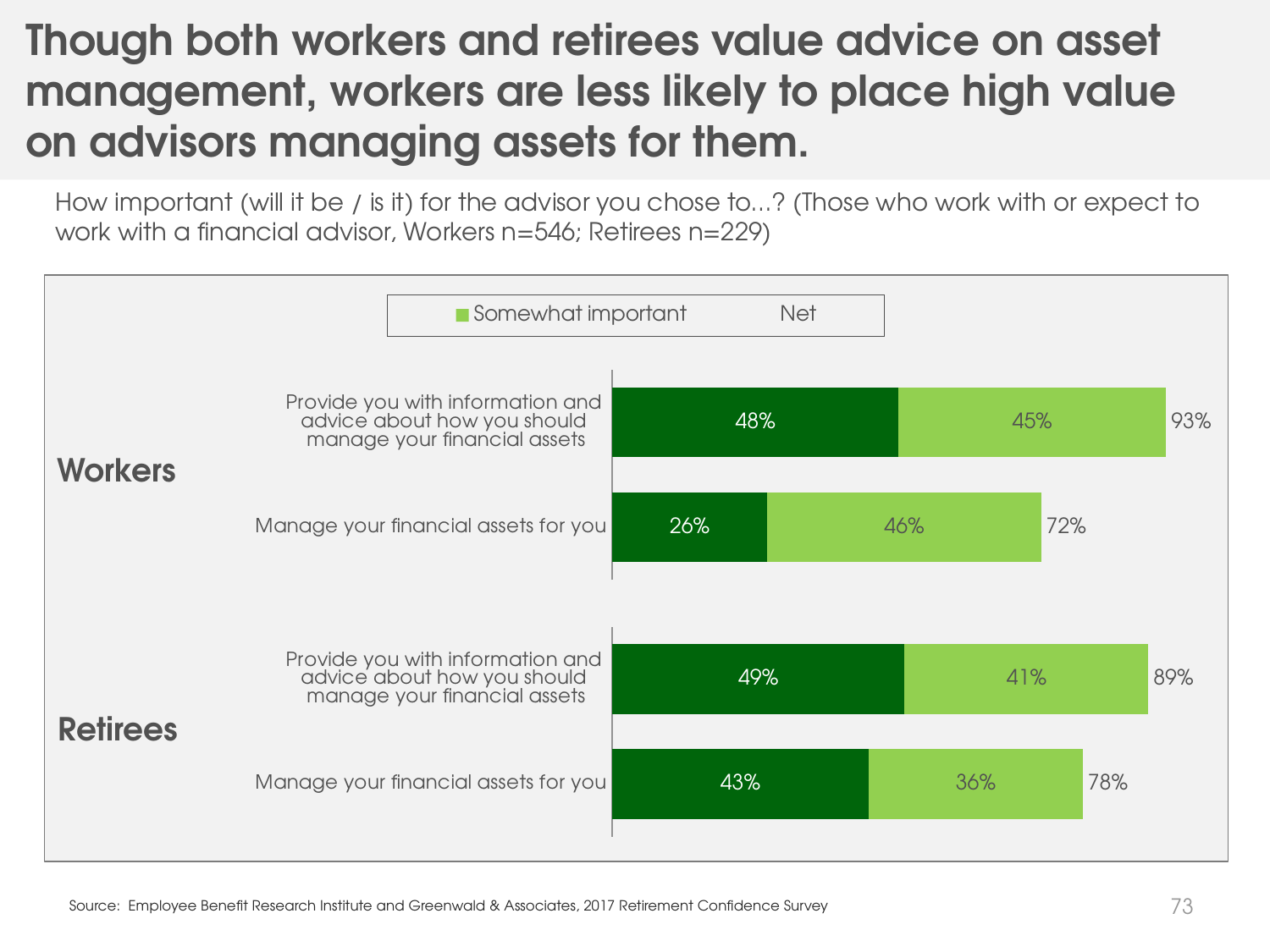

Though both workers and retirees value advice on asset management, workers are less likely to place high value on advisors managing assets for them.
How important (will it be / is it) for the advisor you chose to…? (Those who work with or expect to work with a financial advisor, Workers n=546; Retirees n=229)

### Chart

| Category | Very important | Somewhat important | Net |
|---|---|---|---|
| Provide you with information and
advice about how you should
manage your financial assets | 0.48 | 0.45 | 0.93 |
| Manage your financial assets for you | 0.26 | 0.46 | 0.72 |
Workers

### Chart

| Category | Very important | Somewhat important | Net |
|---|---|---|---|
| Provide you with information and
advice about how you should
manage your financial assets | 0.49 | 0.41 | 0.89 |
| Manage your financial assets for you | 0.43 | 0.36 | 0.78 |
Retirees
73
Source:  Employee Benefit Research Institute and Greenwald & Associates, 2017 Retirement Confidence Survey